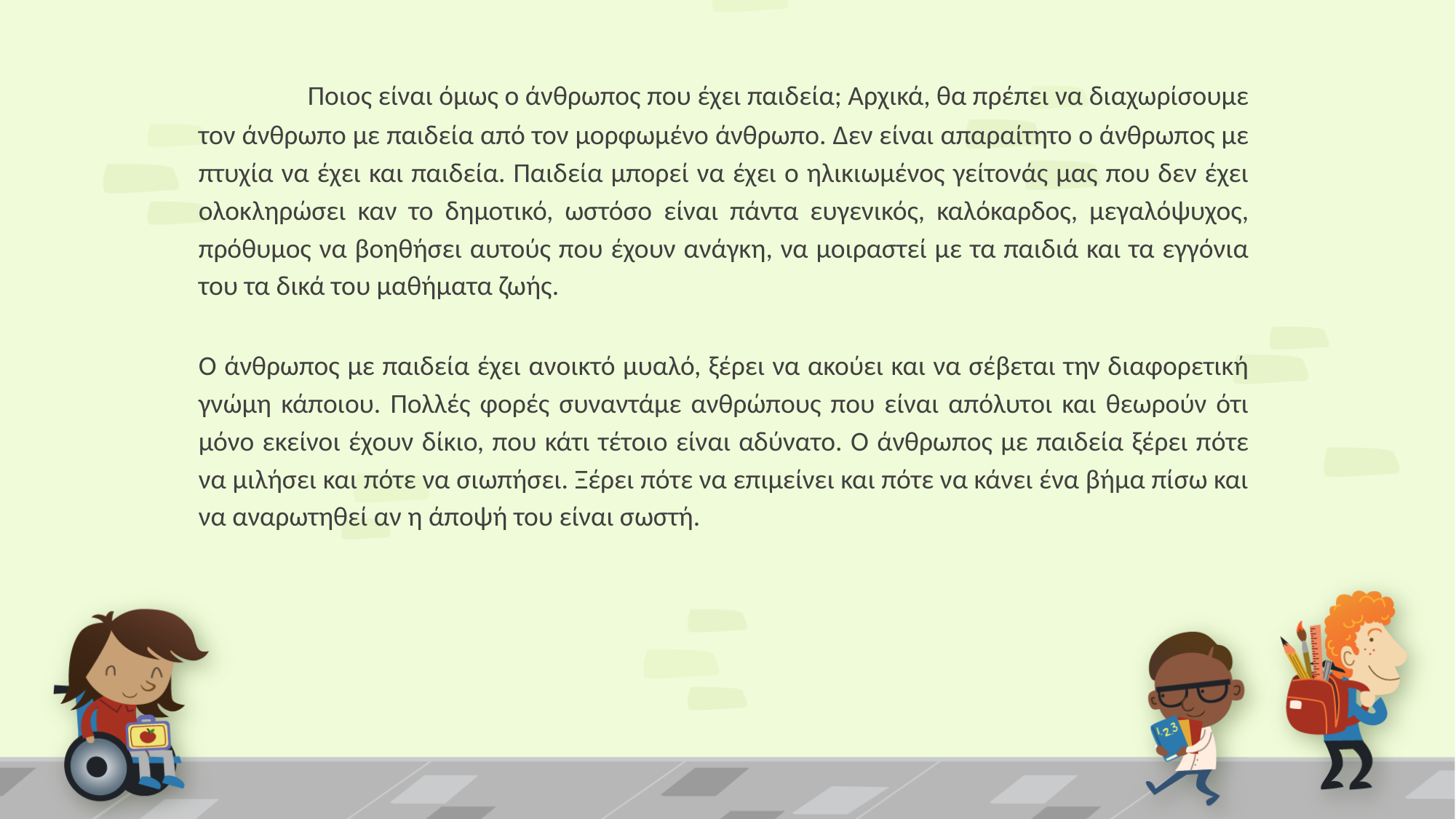

Ποιος είναι όμως ο άνθρωπος που έχει παιδεία; Αρχικά, θα πρέπει να διαχωρίσουμε τον άνθρωπο με παιδεία από τον μορφωμένο άνθρωπο. Δεν είναι απαραίτητο ο άνθρωπος με πτυχία να έχει και παιδεία. Παιδεία μπορεί να έχει ο ηλικιωμένος γείτονάς μας που δεν έχει ολοκληρώσει καν το δημοτικό, ωστόσο είναι πάντα ευγενικός, καλόκαρδος, μεγαλόψυχος, πρόθυμος να βοηθήσει αυτούς που έχουν ανάγκη, να μοιραστεί με τα παιδιά και τα εγγόνια του τα δικά του μαθήματα ζωής.
Ο άνθρωπος με παιδεία έχει ανοικτό μυαλό, ξέρει να ακούει και να σέβεται την διαφορετική γνώμη κάποιου. Πολλές φορές συναντάμε ανθρώπους που είναι απόλυτοι και θεωρούν ότι μόνο εκείνοι έχουν δίκιο, που κάτι τέτοιο είναι αδύνατο. Ο άνθρωπος με παιδεία ξέρει πότε να μιλήσει και πότε να σιωπήσει. Ξέρει πότε να επιμείνει και πότε να κάνει ένα βήμα πίσω και να αναρωτηθεί αν η άποψή του είναι σωστή.